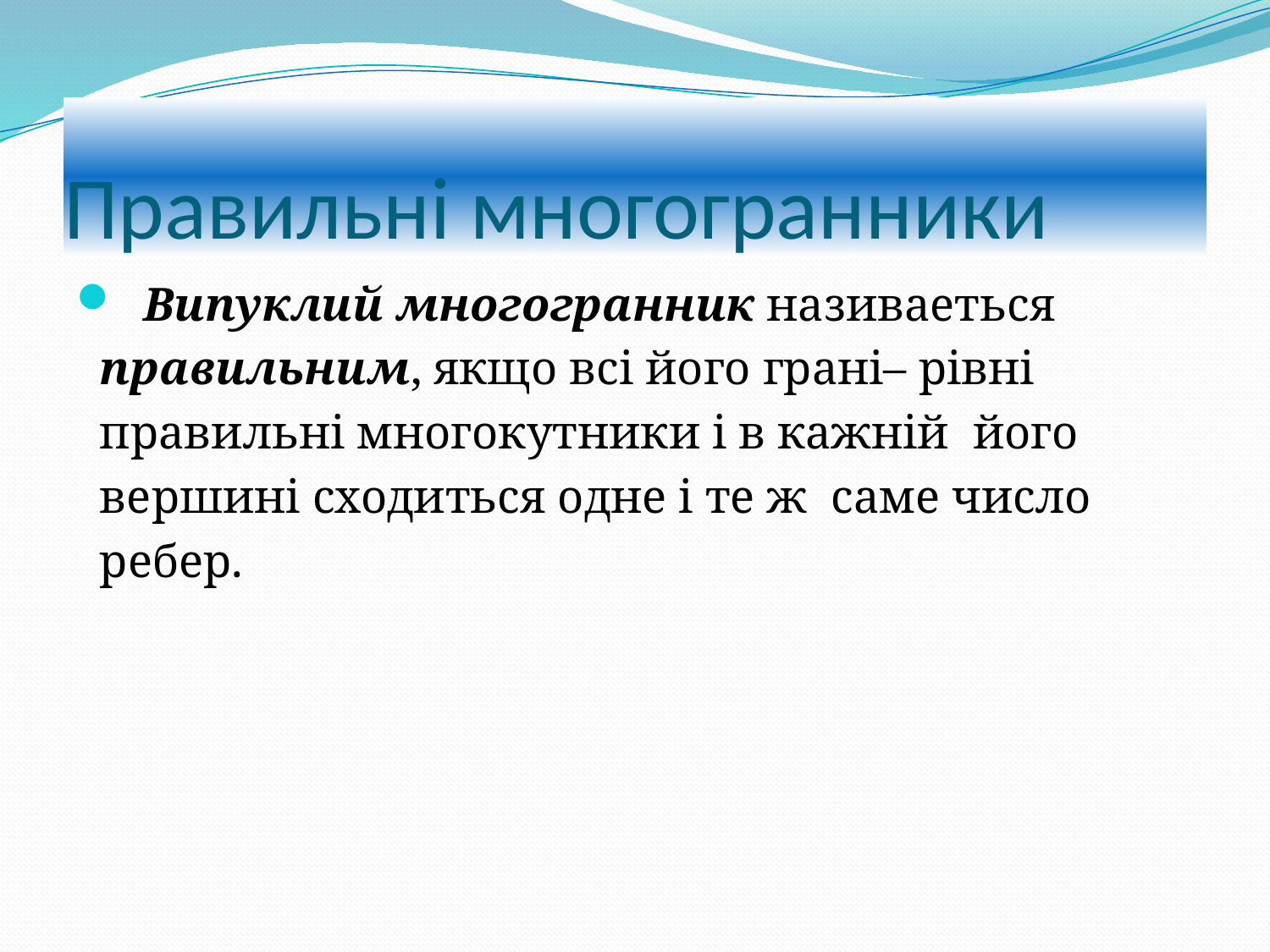

# Правильні многогранники
  Випуклий многогранник називаеться
  правильним, якщо всі його грані– рівні
  правильні многокутники і в кажній  його
  вершині сходиться одне і те ж  саме число
  ребер.